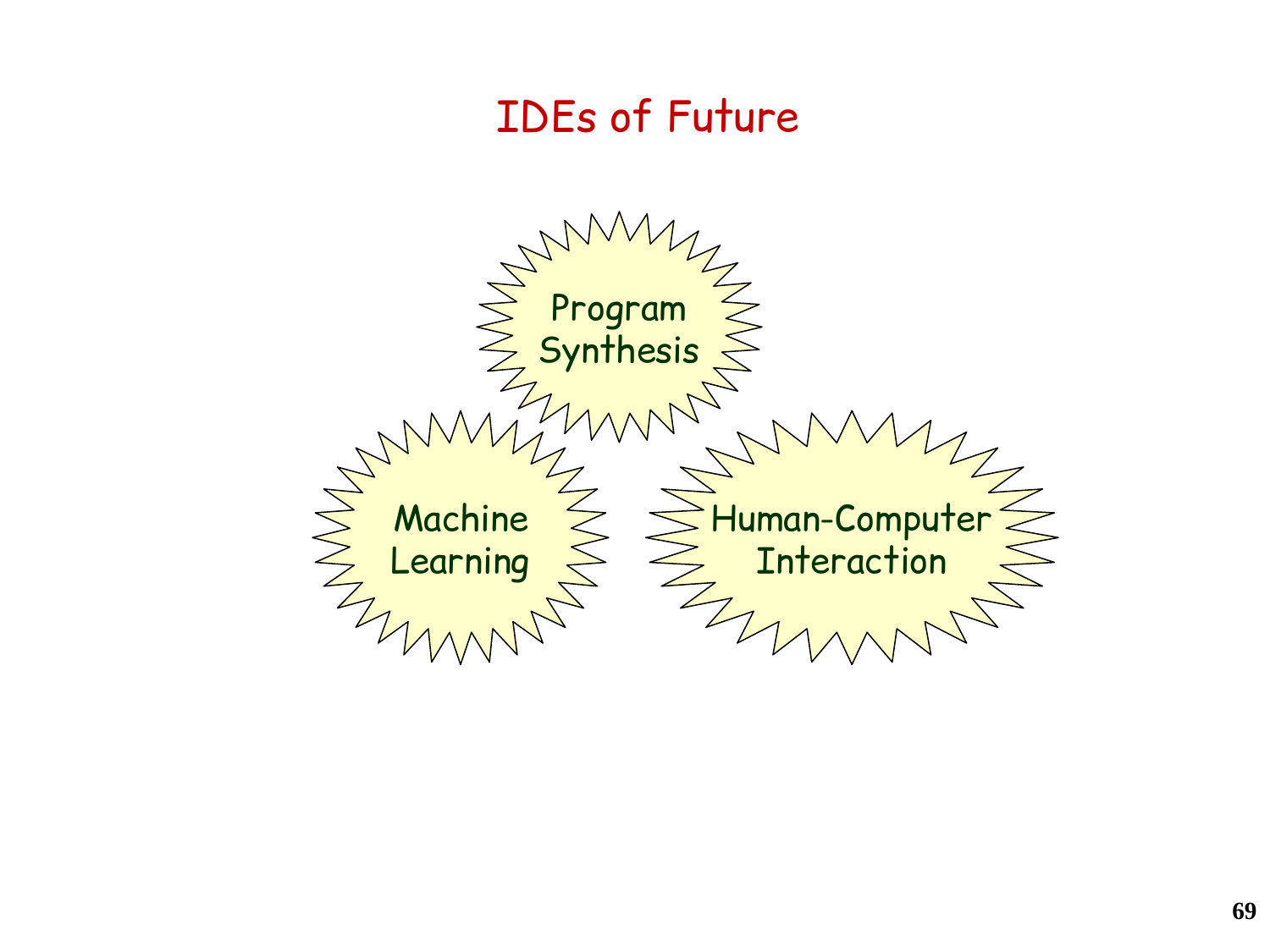

IDEs of Future

Program
Synthesis
Machine
Learning
Human-Computer
Interaction
69